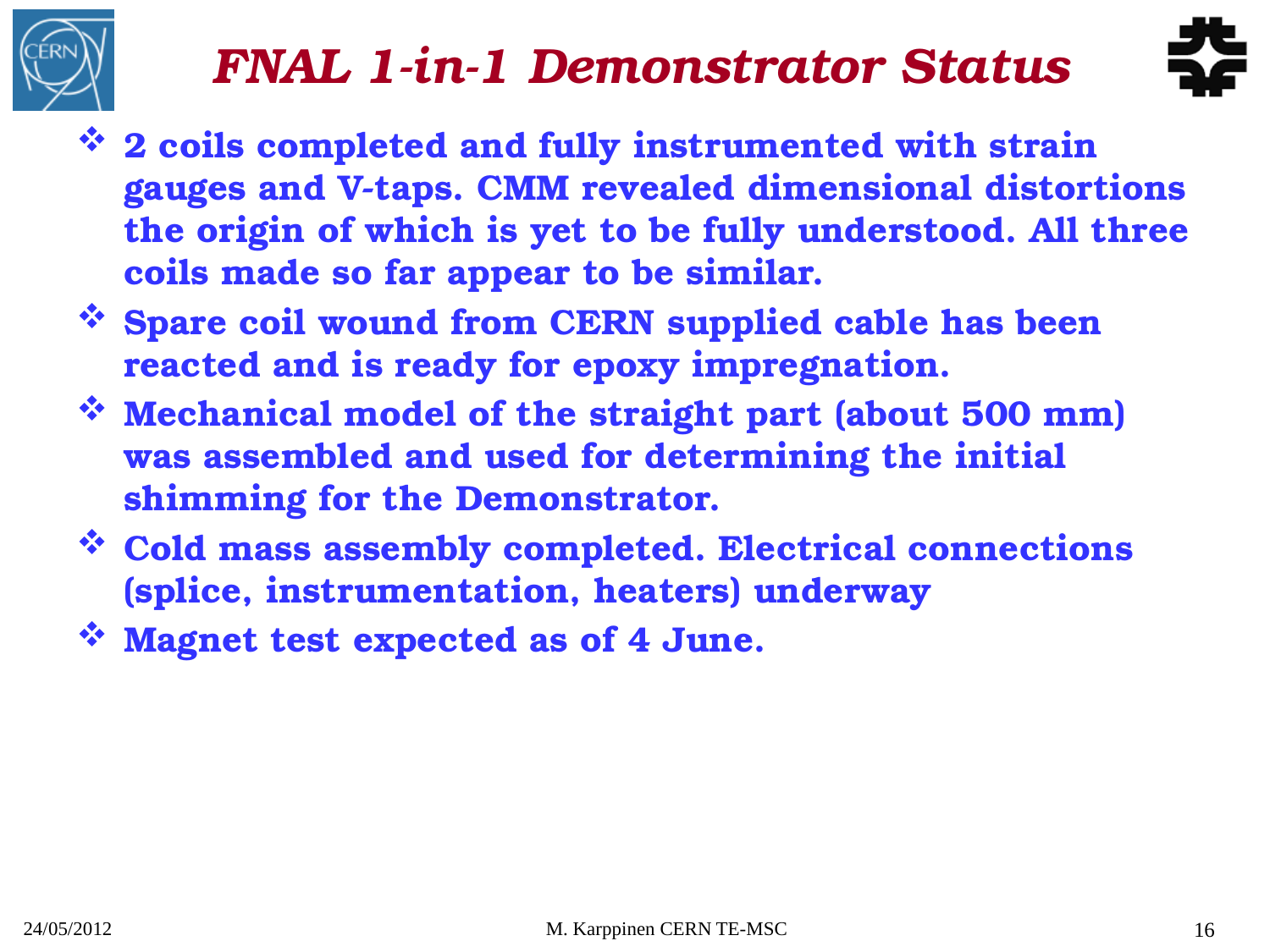

# FNAL 1-in-1 Demonstrator Status
2 coils completed and fully instrumented with strain gauges and V-taps. CMM revealed dimensional distortions the origin of which is yet to be fully understood. All three coils made so far appear to be similar.
Spare coil wound from CERN supplied cable has been reacted and is ready for epoxy impregnation.
Mechanical model of the straight part (about 500 mm) was assembled and used for determining the initial shimming for the Demonstrator.
Cold mass assembly completed. Electrical connections (splice, instrumentation, heaters) underway
Magnet test expected as of 4 June.

24/05/2012
M. Karppinen CERN TE-MSC
                           16